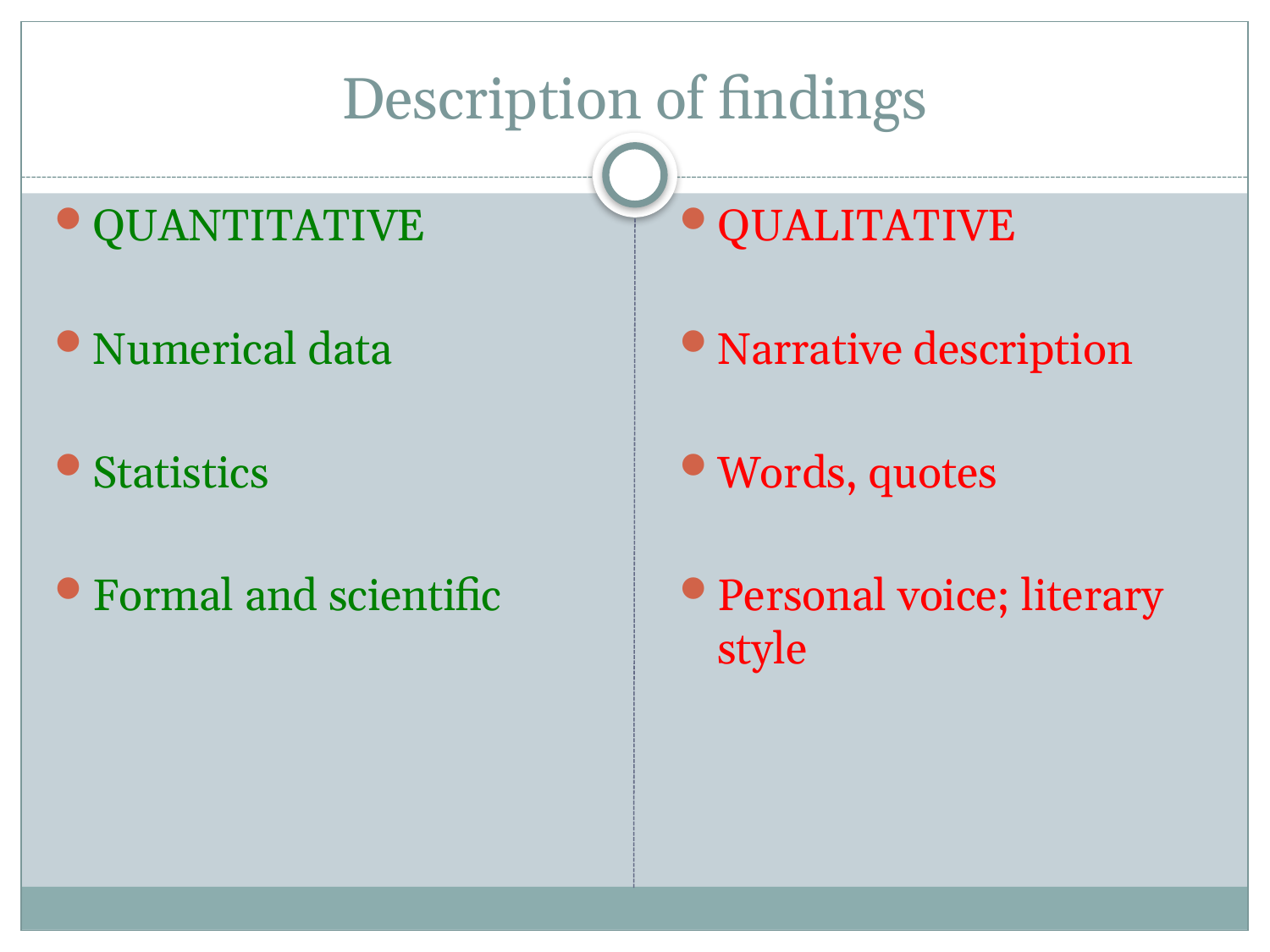

# Description of findings
QUANTITATIVE

Numerical data

Statistics

Formal and scientific
QUALITATIVE

Narrative description

Words, quotes

Personal voice; literary style